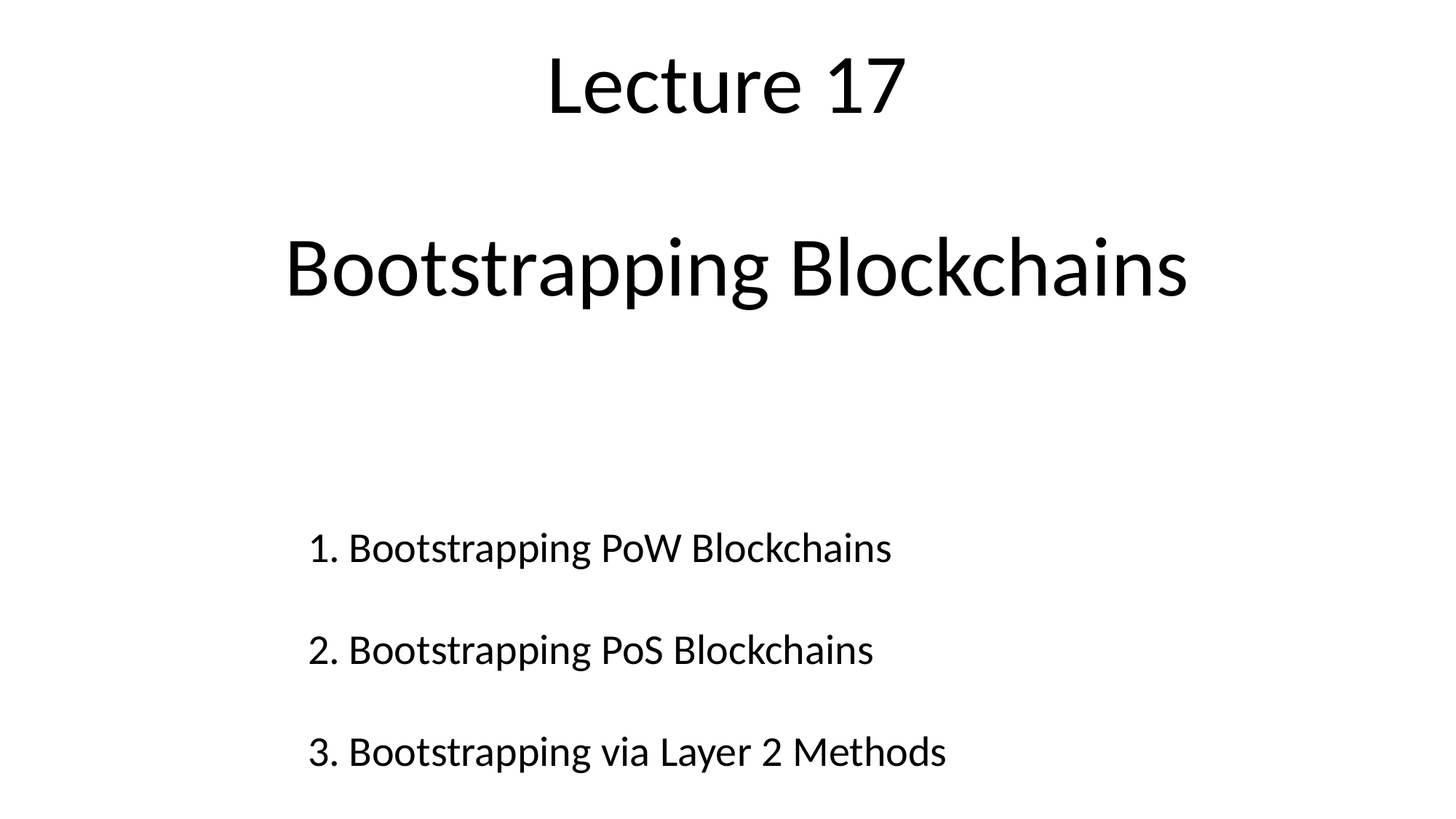

# Lecture 17 Bootstrapping Blockchains
Bootstrapping PoW Blockchains

Bootstrapping PoS Blockchains

Bootstrapping via Layer 2 Methods